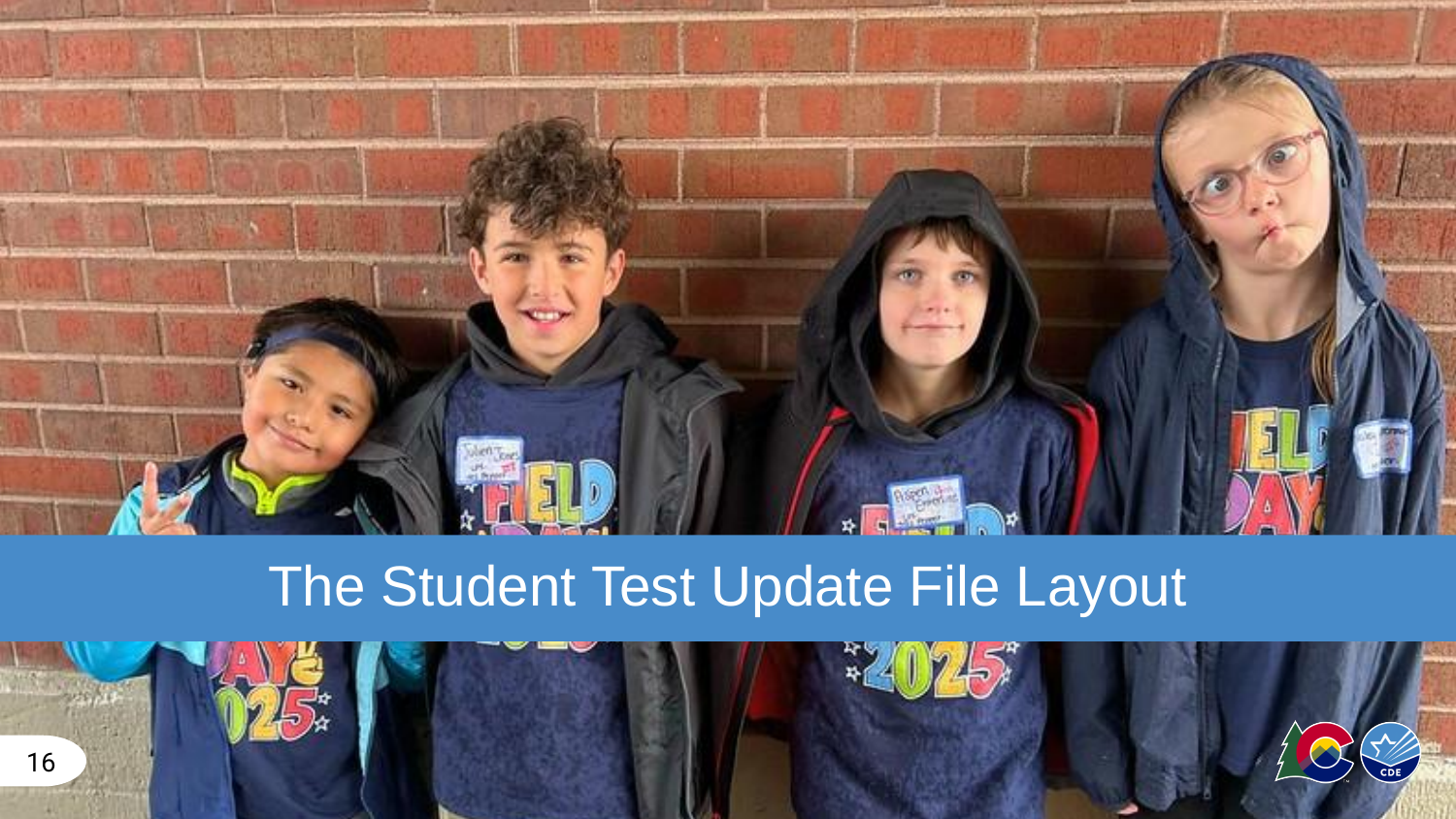

# The Student Test Update File Layout